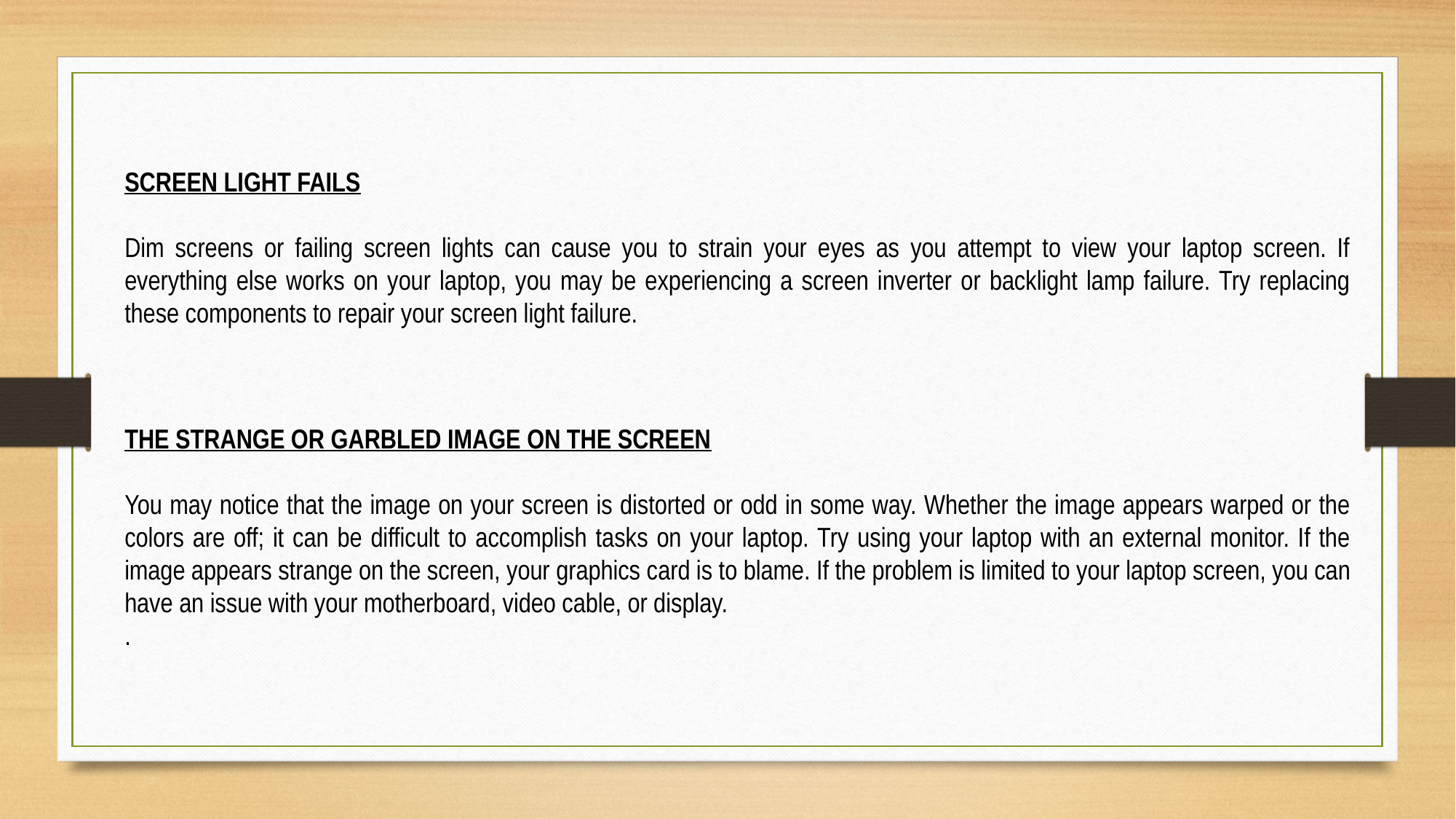

SCREEN LIGHT FAILS

Dim screens or failing screen lights can cause you to strain your eyes as you attempt to view your laptop screen. If everything else works on your laptop, you may be experiencing a screen inverter or backlight lamp failure. Try replacing these components to repair your screen light failure.
THE STRANGE OR GARBLED IMAGE ON THE SCREEN

You may notice that the image on your screen is distorted or odd in some way. Whether the image appears warped or the colors are off; it can be difficult to accomplish tasks on your laptop. Try using your laptop with an external monitor. If the image appears strange on the screen, your graphics card is to blame. If the problem is limited to your laptop screen, you can have an issue with your motherboard, video cable, or display.
.